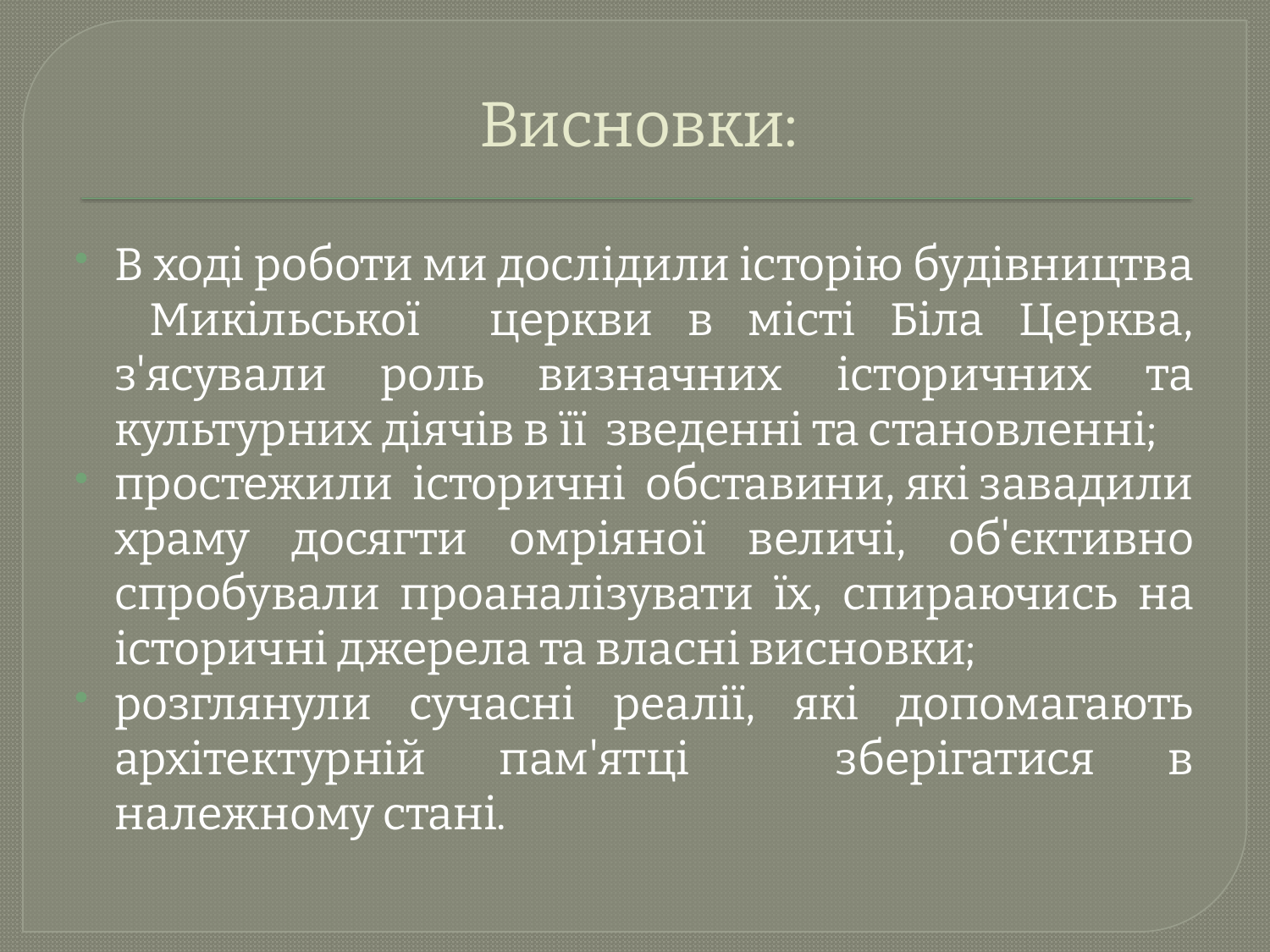

# Висновки:
В ході роботи ми дослідили історію будівництва  Микільської  церкви в місті Біла Церква, з'ясували роль визначних історичних та культурних діячів в її  зведенні та становленні;
простежили  історичні  обставини, які завадили храму досягти омріяної величі, об'єктивно спробували проаналізувати їх, спираючись на історичні джерела та власні висновки;
розглянули сучасні реалії, які допомагають архітектурній пам'ятці  зберігатися в належному стані.